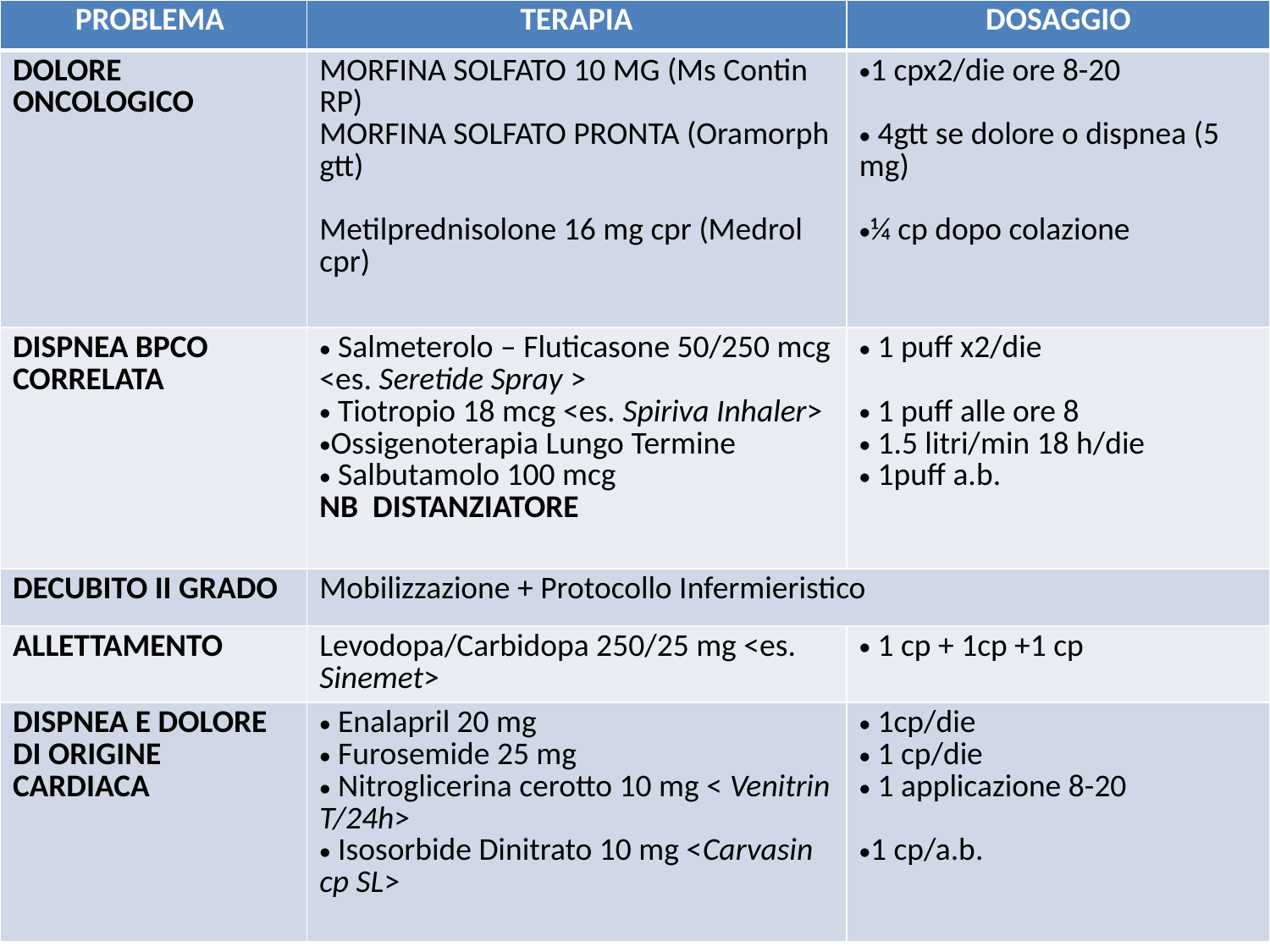

| PROBLEMA | TERAPIA | DOSAGGIO |
| --- | --- | --- |
| DOLORE ONCOLOGICO | MORFINA SOLFATO 10 MG (Ms Contin RP) MORFINA SOLFATO PRONTA (Oramorph gtt) Metilprednisolone 16 mg cpr (Medrol cpr) | 1 cpx2/die ore 8-20 4gtt se dolore o dispnea (5 mg) ¼ cp dopo colazione |
| DISPNEA BPCO CORRELATA | Salmeterolo – Fluticasone 50/250 mcg <es. Seretide Spray > Tiotropio 18 mcg <es. Spiriva Inhaler> Ossigenoterapia Lungo Termine Salbutamolo 100 mcg NB DISTANZIATORE | 1 puff x2/die 1 puff alle ore 8 1.5 litri/min 18 h/die 1puff a.b. |
| DECUBITO II GRADO | Mobilizzazione + Protocollo Infermieristico |  |
| ALLETTAMENTO | Levodopa/Carbidopa 250/25 mg <es. Sinemet> | 1 cp + 1cp +1 cp |
| DISPNEA E DOLORE DI ORIGINE CARDIACA | Enalapril 20 mg Furosemide 25 mg Nitroglicerina cerotto 10 mg < Venitrin T/24h> Isosorbide Dinitrato 10 mg <Carvasin cp SL> | 1cp/die 1 cp/die 1 applicazione 8-20 1 cp/a.b. |